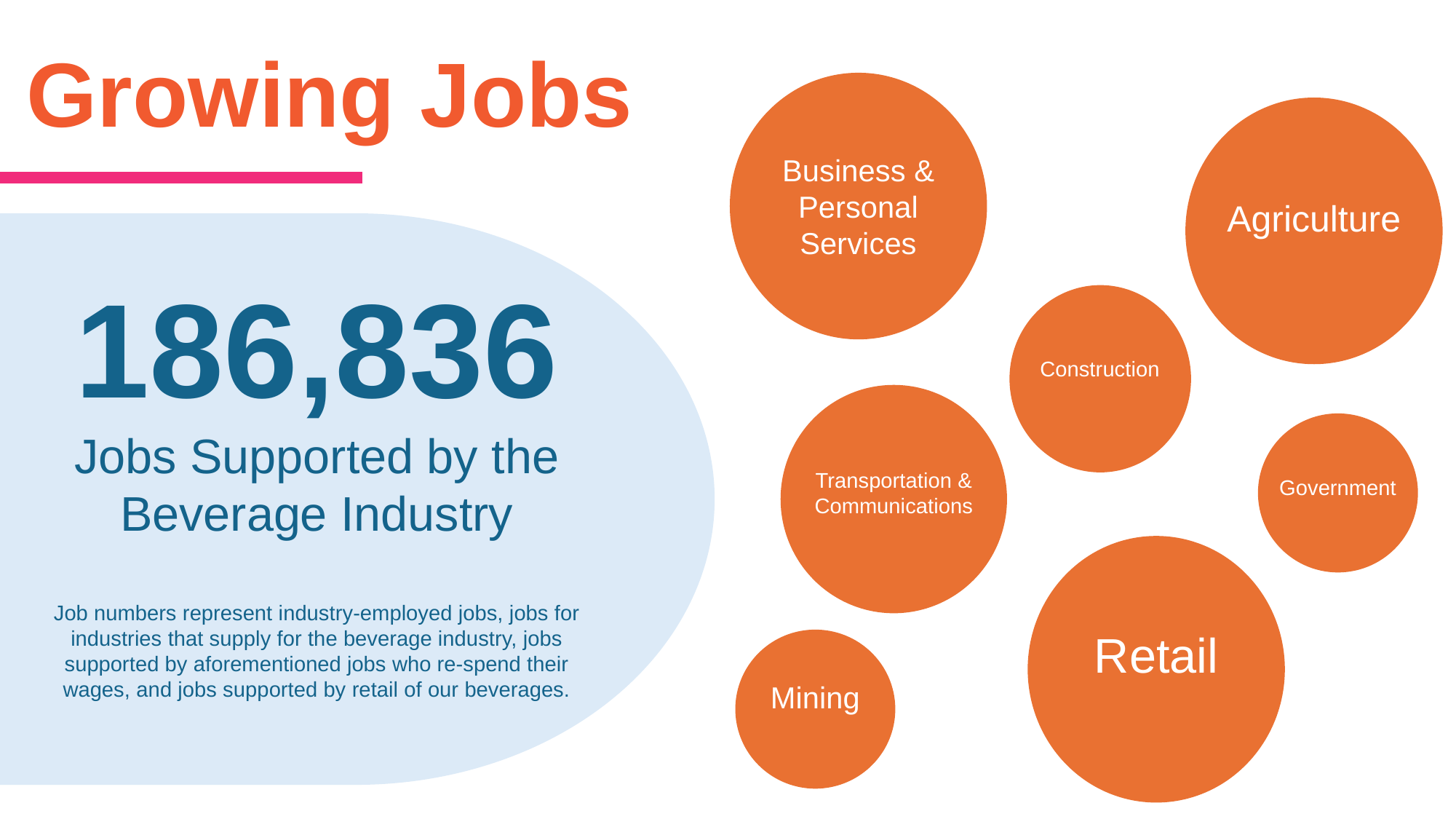

Growing Jobs
Business & Personal Services

Agriculture

186,836
Jobs Supported by the Beverage Industry

Job numbers represent industry-employed jobs, jobs for industries that supply for the beverage industry, jobs supported by aforementioned jobs who re-spend their wages, and jobs supported by retail of our beverages.

Construction

Transportation & Communications
Government

Retail

Mining